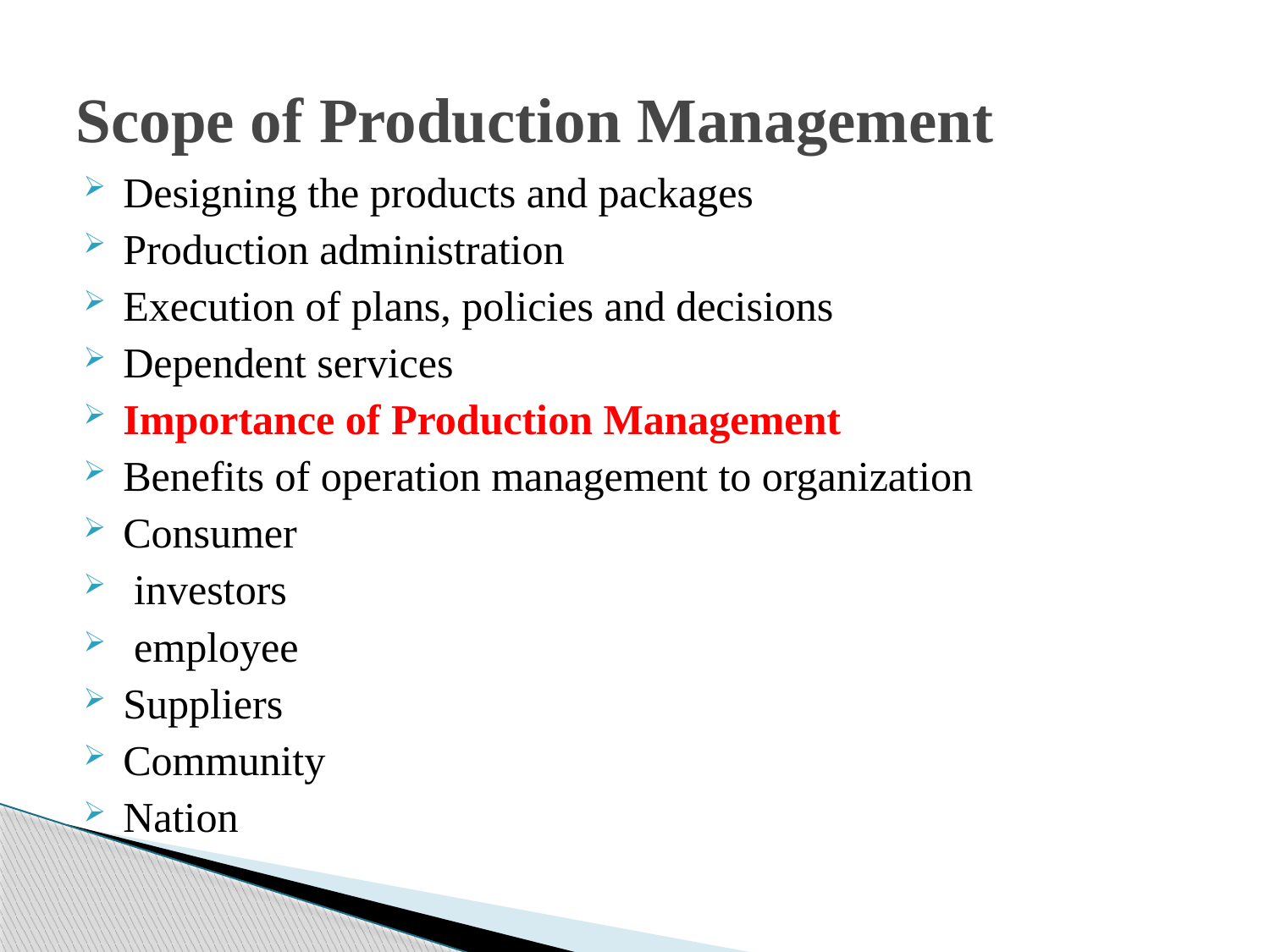

# Scope of Production Management
Designing the products and packages
Production administration
Execution of plans, policies and decisions
Dependent services
Importance of Production Management
Benefits of operation management to organization
Consumer
 investors
 employee
Suppliers
Community
Nation